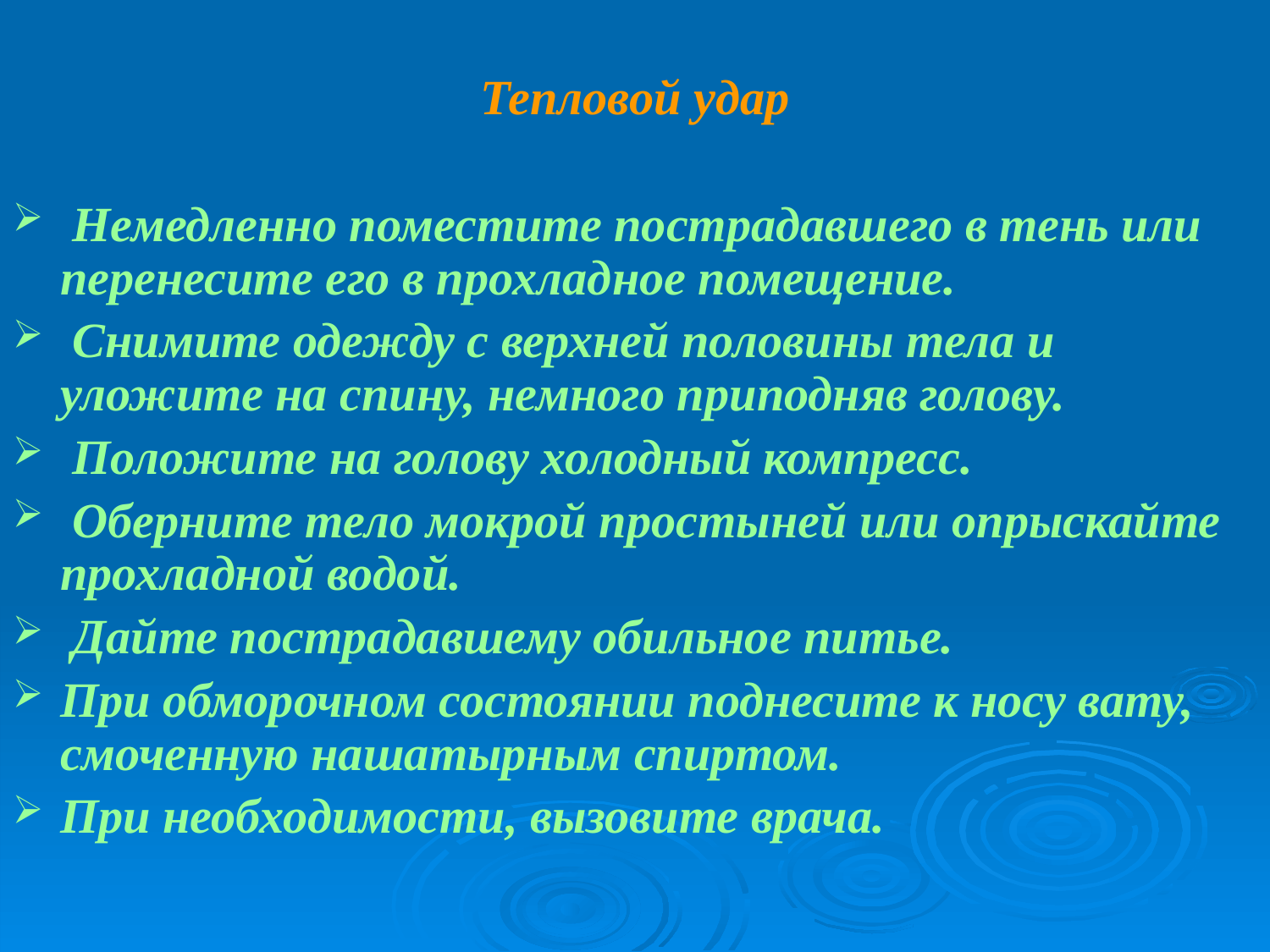

Тепловой удар

 Немедленно поместите пострадавшего в тень или перенесите его в прохладное помещение.
 Снимите одежду с верхней половины тела и уложите на спину, немного приподняв голову.
 Положите на голову холодный компресс.
 Оберните тело мокрой простыней или опрыскайте прохладной водой.
 Дайте пострадавшему обильное питье.
При обморочном состоянии поднесите к носу вату, смоченную нашатырным спиртом.
При необходимости, вызовите врача.